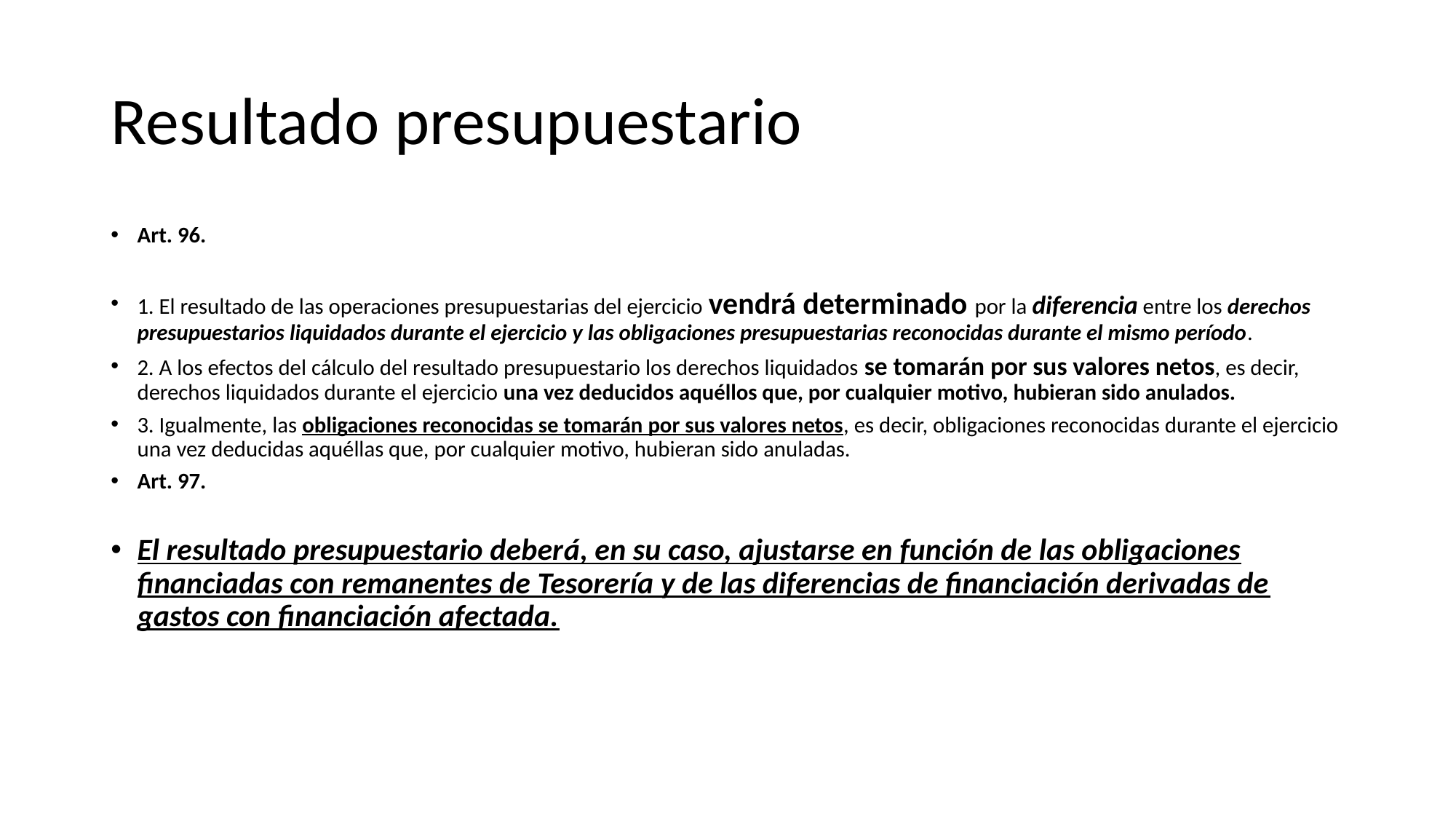

# Resultado presupuestario
Art. 96.

1. El resultado de las operaciones presupuestarias del ejercicio vendrá determinado por la diferencia entre los derechos presupuestarios liquidados durante el ejercicio y las obligaciones presupuestarias reconocidas durante el mismo período.
2. A los efectos del cálculo del resultado presupuestario los derechos liquidados se tomarán por sus valores netos, es decir, derechos liquidados durante el ejercicio una vez deducidos aquéllos que, por cualquier motivo, hubieran sido anulados.
3. Igualmente, las obligaciones reconocidas se tomarán por sus valores netos, es decir, obligaciones reconocidas durante el ejercicio una vez deducidas aquéllas que, por cualquier motivo, hubieran sido anuladas.
Art. 97.

El resultado presupuestario deberá, en su caso, ajustarse en función de las obligaciones financiadas con remanentes de Tesorería y de las diferencias de financiación derivadas de gastos con financiación afectada.